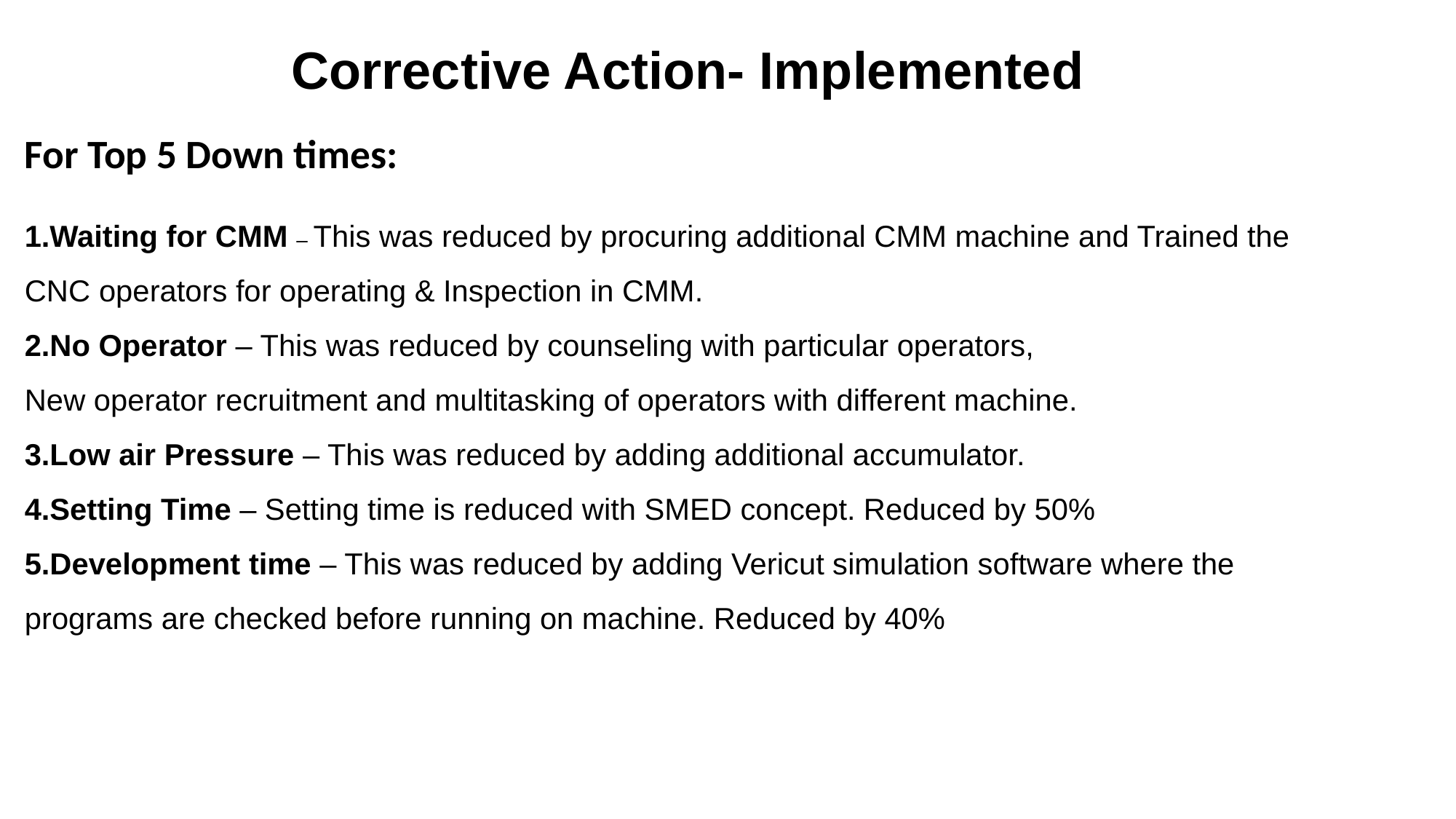

Corrective Action- Implemented
For Top 5 Down times:

Waiting for CMM – This was reduced by procuring additional CMM machine and Trained the CNC operators for operating & Inspection in CMM.
No Operator – This was reduced by counseling with particular operators,
New operator recruitment and multitasking of operators with different machine.
Low air Pressure – This was reduced by adding additional accumulator.
Setting Time – Setting time is reduced with SMED concept. Reduced by 50%
Development time – This was reduced by adding Vericut simulation software where the programs are checked before running on machine. Reduced by 40%